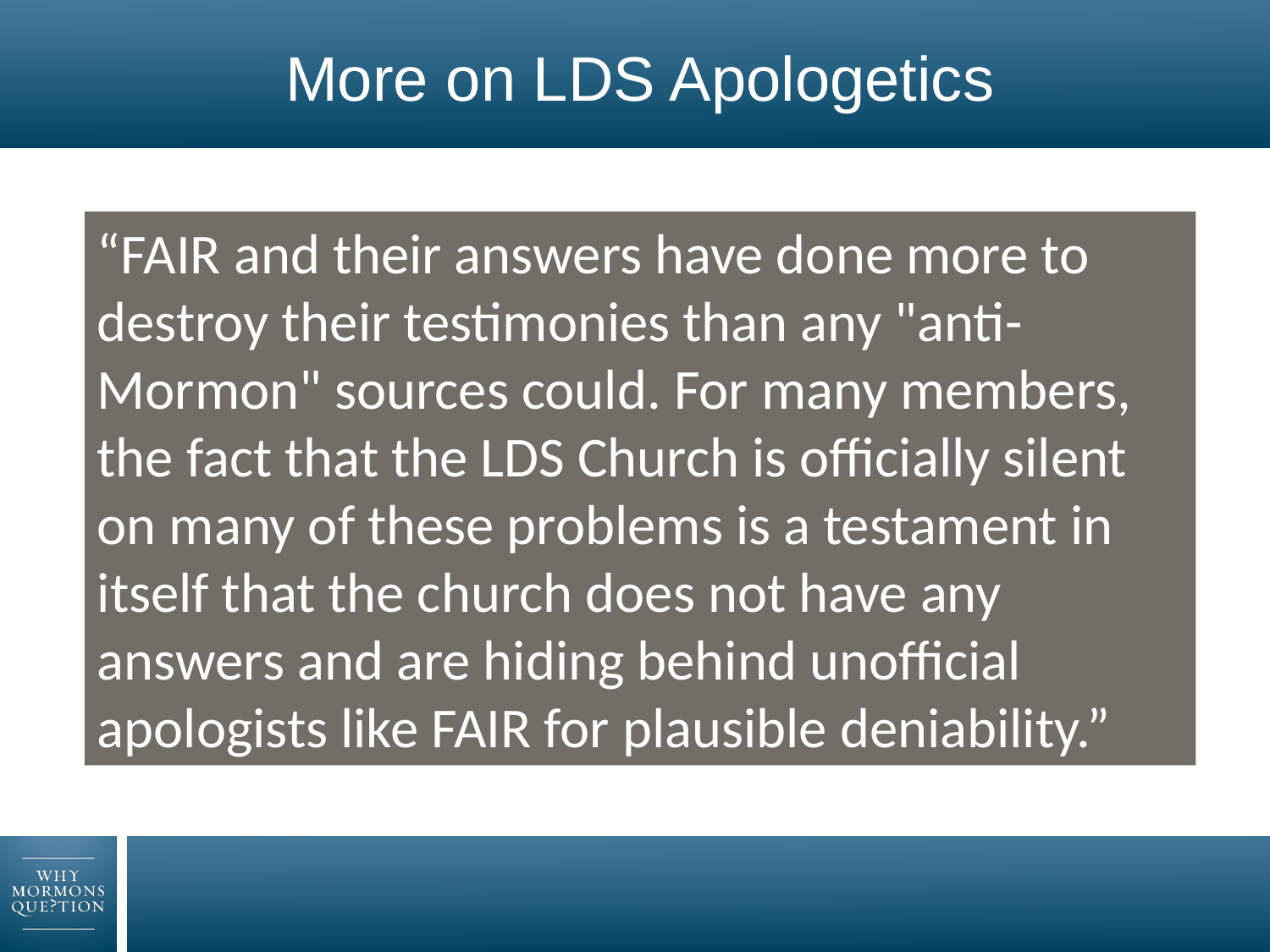

# More on LDS Apologetics
“FAIR and their answers have done more to destroy their testimonies than any "anti-Mormon" sources could. For many members, the fact that the LDS Church is officially silent on many of these problems is a testament in itself that the church does not have any answers and are hiding behind unofficial apologists like FAIR for plausible deniability.”